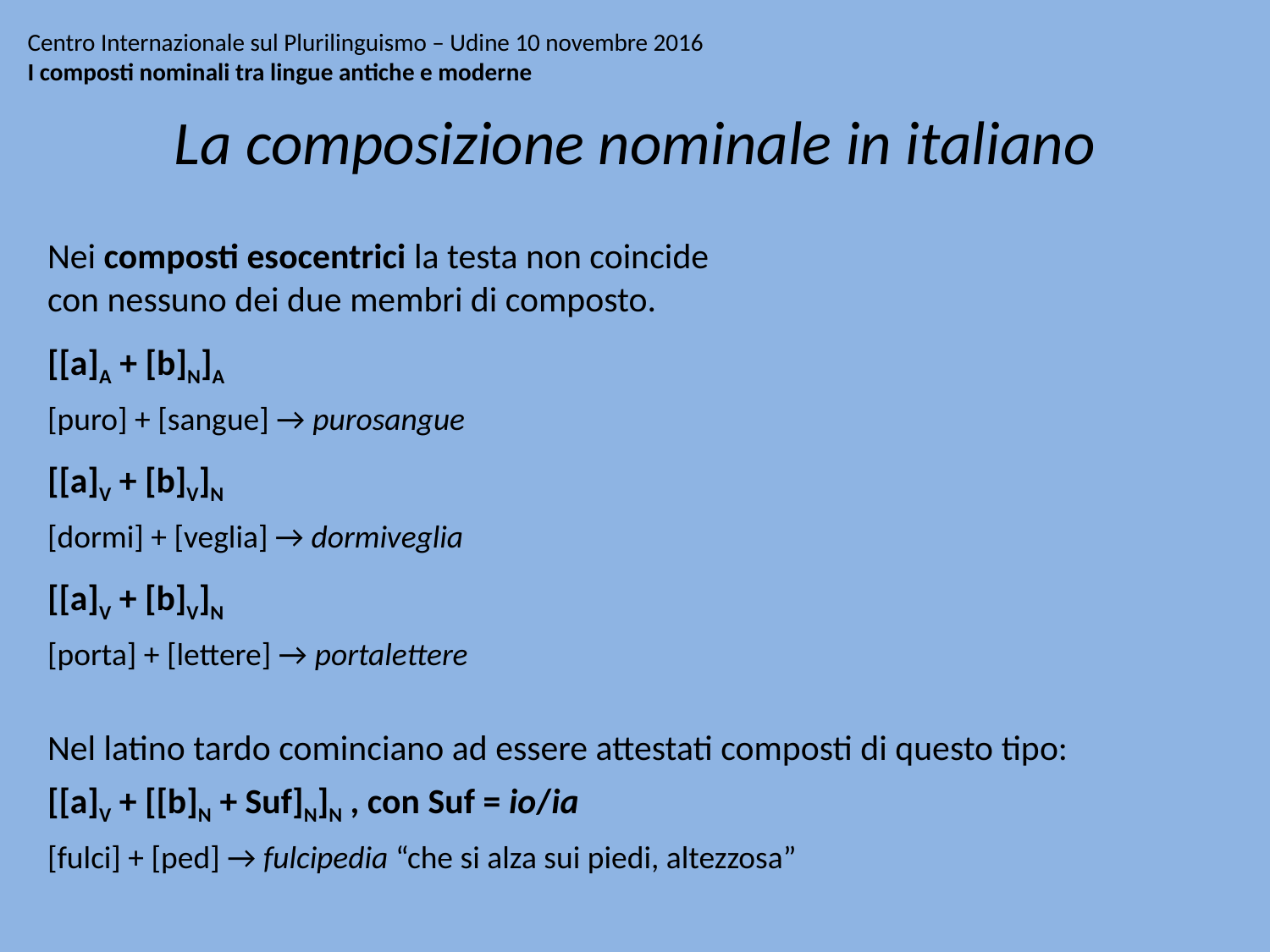

# Centro Internazionale sul Plurilinguismo – Udine 10 novembre 2016 I composti nominali tra lingue antiche e moderne
La composizione nominale in italiano
Nei composti esocentrici la testa non coincide
con nessuno dei due membri di composto.
[[a]A + [b]N]A
[puro] + [sangue] → purosangue
[[a]V + [b]V]N
[dormi] + [veglia] → dormiveglia
[[a]V + [b]V]N
[porta] + [lettere] → portalettere

Nel latino tardo cominciano ad essere attestati composti di questo tipo:
[[a]V + [[b]N + Suf]N]N , con Suf = io/ia
[fulci] + [ped] → fulcipedia “che si alza sui piedi, altezzosa”